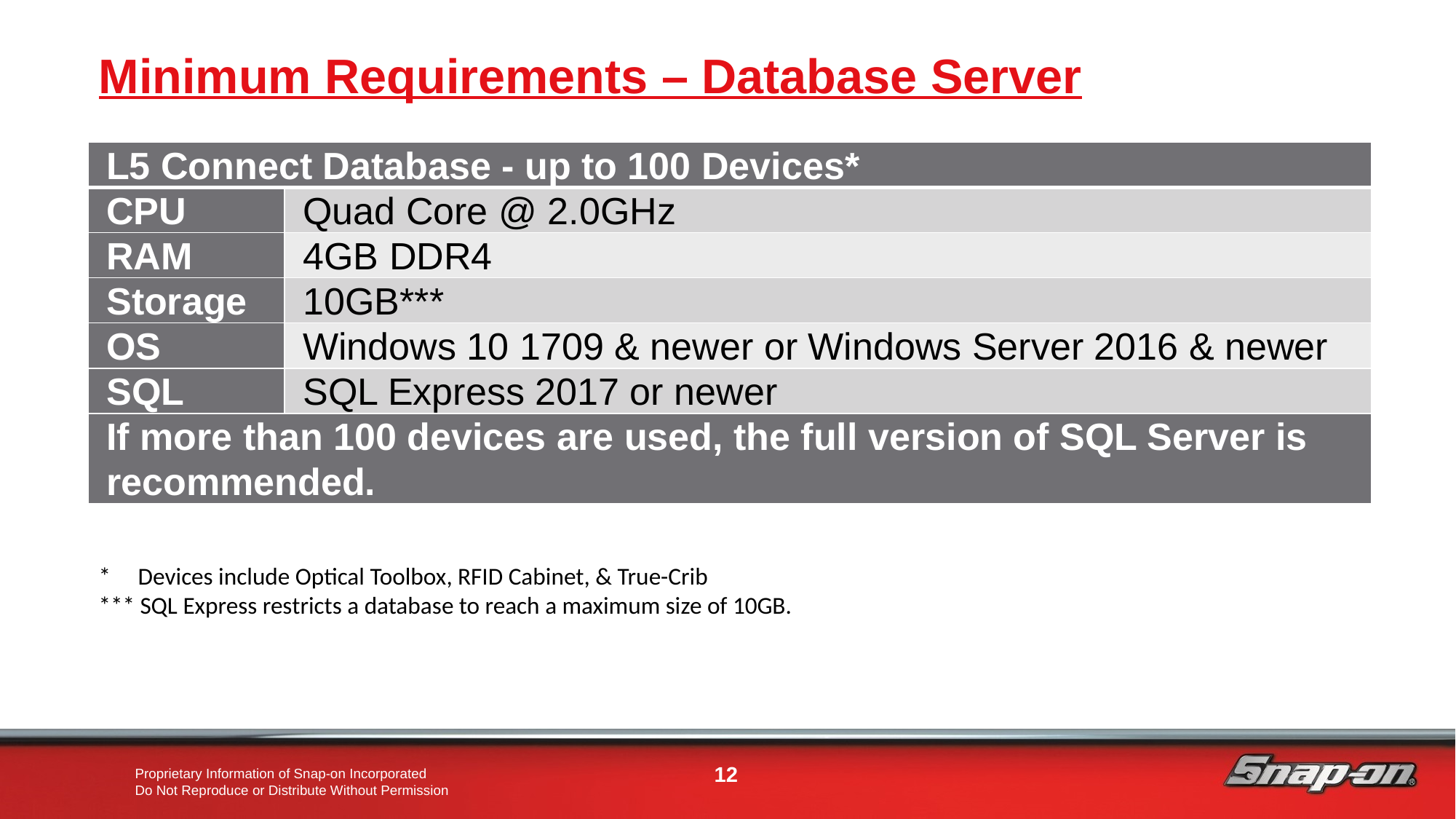

# Minimum Requirements – Database Server
| L5 Connect Database - up to 100 Devices\* |  |
| --- | --- |
| CPU | Quad Core @ 2.0GHz |
| RAM | 4GB DDR4 |
| Storage | 10GB\*\*\* |
| OS | Windows 10 1709 & newer or Windows Server 2016 & newer |
| SQL | SQL Express 2017 or newer |
| If more than 100 devices are used, the full version of SQL Server is recommended. |  |
*     Devices include Optical Toolbox, RFID Cabinet, & True-Crib
*** SQL Express restricts a database to reach a maximum size of 10GB.
12